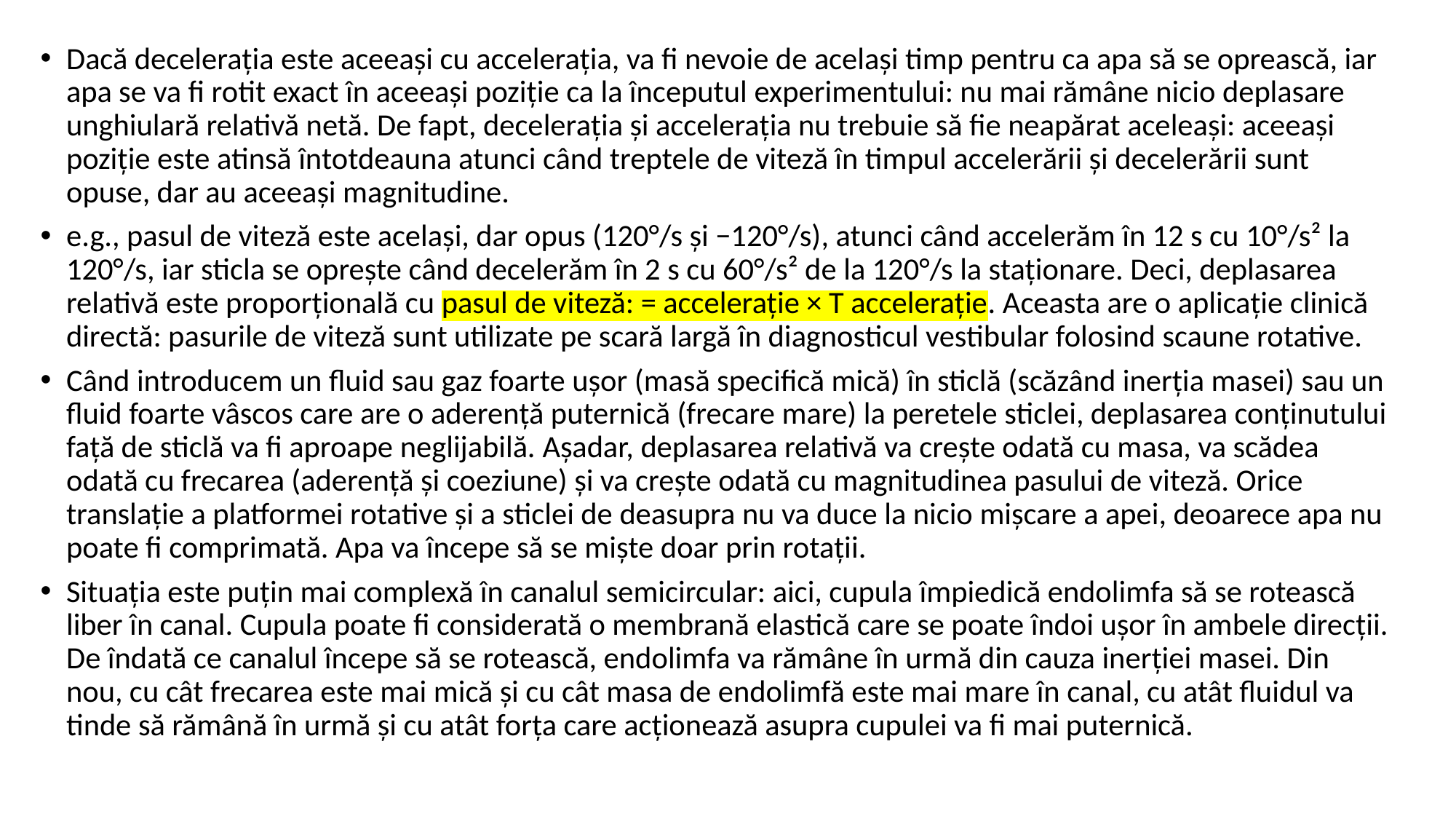

Dacă decelerația este aceeași cu accelerația, va fi nevoie de același timp pentru ca apa să se oprească, iar apa se va fi rotit exact în aceeași poziție ca la începutul experimentului: nu mai rămâne nicio deplasare unghiulară relativă netă. De fapt, decelerația și accelerația nu trebuie să fie neapărat aceleași: aceeași poziție este atinsă întotdeauna atunci când treptele de viteză în timpul accelerării și decelerării sunt opuse, dar au aceeași magnitudine.
e.g., pasul de viteză este același, dar opus (120°/s și −120°/s), atunci când accelerăm în 12 s cu 10°/s² la 120°/s, iar sticla se oprește când decelerăm în 2 s cu 60°/s² de la 120°/s la staționare. Deci, deplasarea relativă este proporțională cu pasul de viteză: = accelerație × T accelerație. Aceasta are o aplicație clinică directă: pasurile de viteză sunt utilizate pe scară largă în diagnosticul vestibular folosind scaune rotative.
Când introducem un fluid sau gaz foarte ușor (masă specifică mică) în sticlă (scăzând inerția masei) sau un fluid foarte vâscos care are o aderență puternică (frecare mare) la peretele sticlei, deplasarea conținutului față de sticlă va fi aproape neglijabilă. Așadar, deplasarea relativă va crește odată cu masa, va scădea odată cu frecarea (aderență și coeziune) și va crește odată cu magnitudinea pasului de viteză. Orice translație a platformei rotative și a sticlei de deasupra nu va duce la nicio mișcare a apei, deoarece apa nu poate fi comprimată. Apa va începe să se miște doar prin rotații.
Situația este puțin mai complexă în canalul semicircular: aici, cupula împiedică endolimfa să se rotească liber în canal. Cupula poate fi considerată o membrană elastică care se poate îndoi ușor în ambele direcții. De îndată ce canalul începe să se rotească, endolimfa va rămâne în urmă din cauza inerției masei. Din nou, cu cât frecarea este mai mică și cu cât masa de endolimfă este mai mare în canal, cu atât fluidul va tinde să rămână în urmă și cu atât forța care acționează asupra cupulei va fi mai puternică.